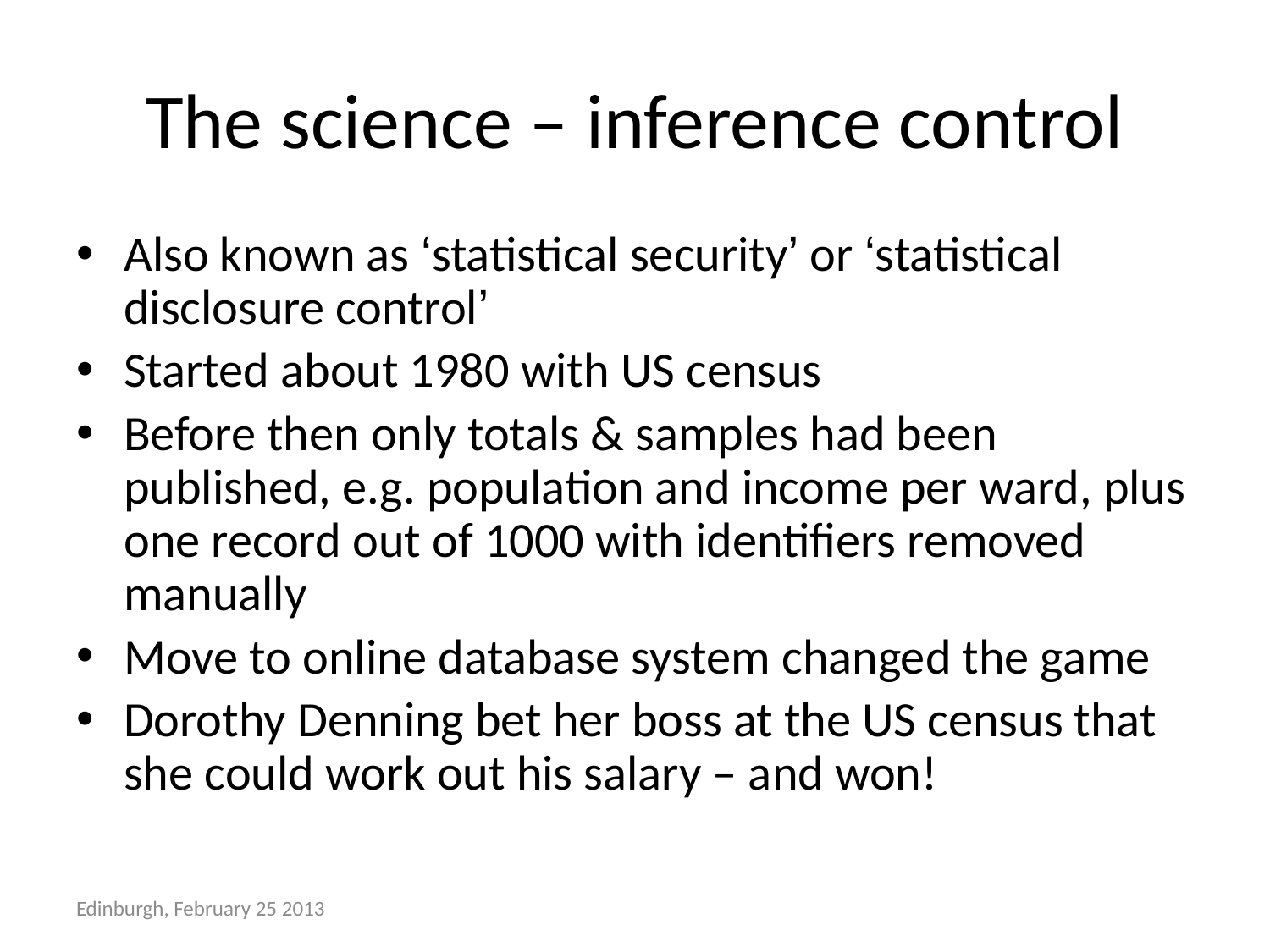

# The science – inference control
Also known as ‘statistical security’ or ‘statistical disclosure control’
Started about 1980 with US census
Before then only totals & samples had been published, e.g. population and income per ward, plus one record out of 1000 with identifiers removed manually
Move to online database system changed the game
Dorothy Denning bet her boss at the US census that she could work out his salary – and won!
Edinburgh, February 25 2013